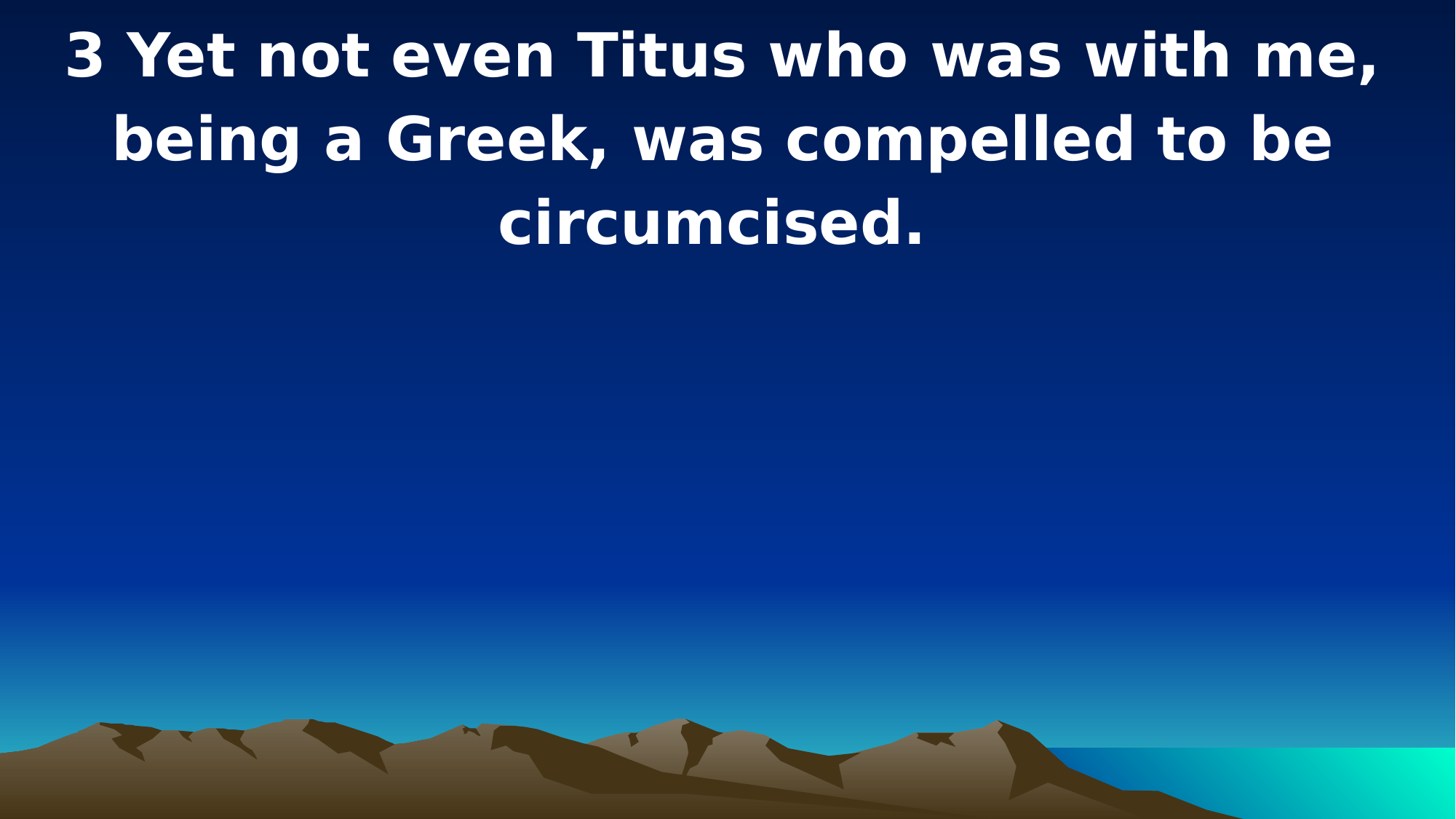

3 Yet not even Titus who was with me, being a Greek, was compelled to be circumcised.